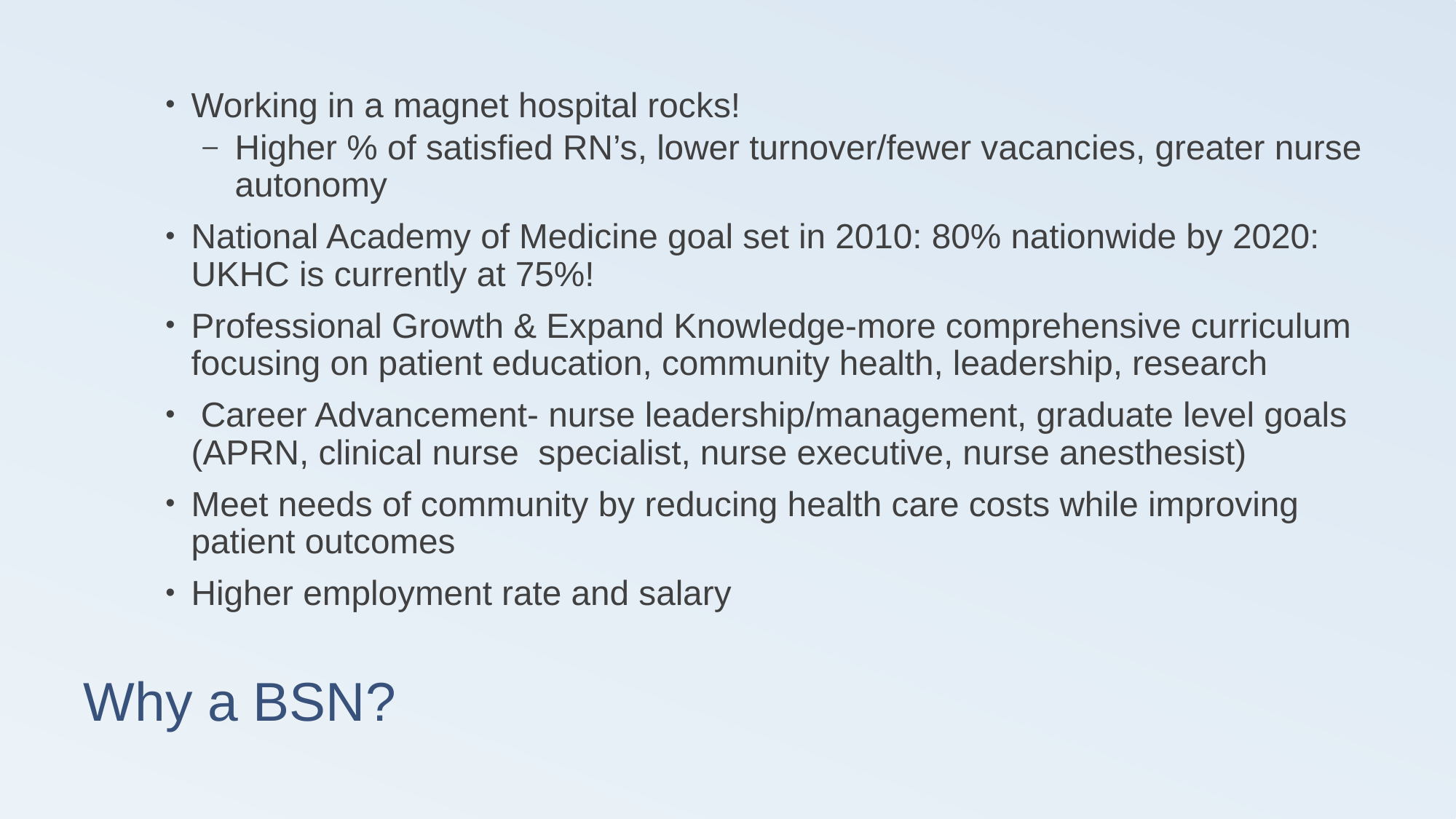

Working in a magnet hospital rocks!
Higher % of satisfied RN’s, lower turnover/fewer vacancies, greater nurse autonomy
National Academy of Medicine goal set in 2010: 80% nationwide by 2020: UKHC is currently at 75%!
Professional Growth & Expand Knowledge-more comprehensive curriculum focusing on patient education, community health, leadership, research
 Career Advancement- nurse leadership/management, graduate level goals (APRN, clinical nurse  specialist, nurse executive, nurse anesthesist)
Meet needs of community by reducing health care costs while improving patient outcomes
Higher employment rate and salary

# Why a BSN?